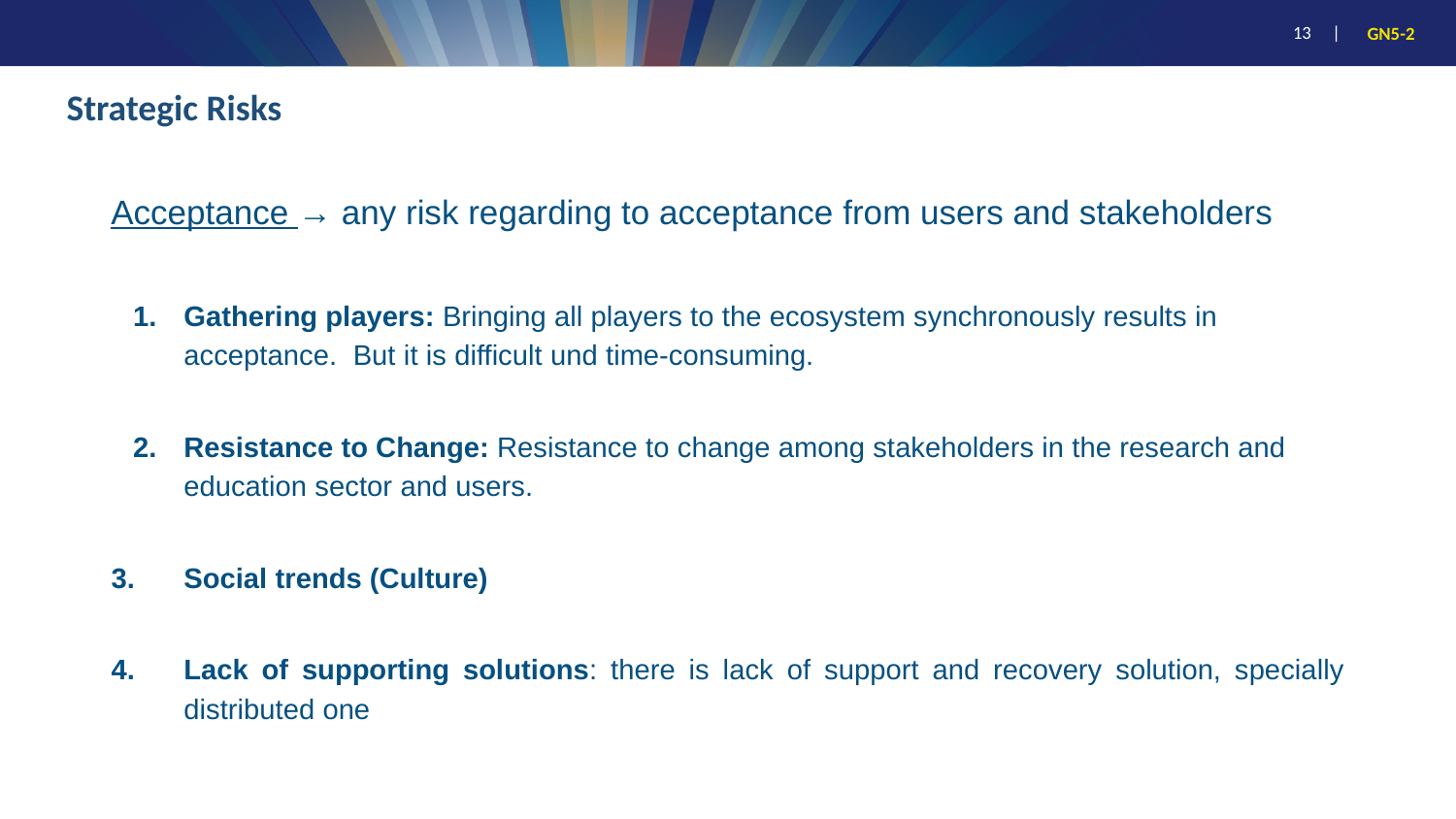

# Strategic Risks
Acceptance → any risk regarding to acceptance from users and stakeholders

Gathering players: Bringing all players to the ecosystem synchronously results in acceptance.  But it is difficult und time-consuming.

Resistance to Change: Resistance to change among stakeholders in the research and education sector and users.

Social trends (Culture)

Lack of supporting solutions: there is lack of support and recovery solution, specially distributed one